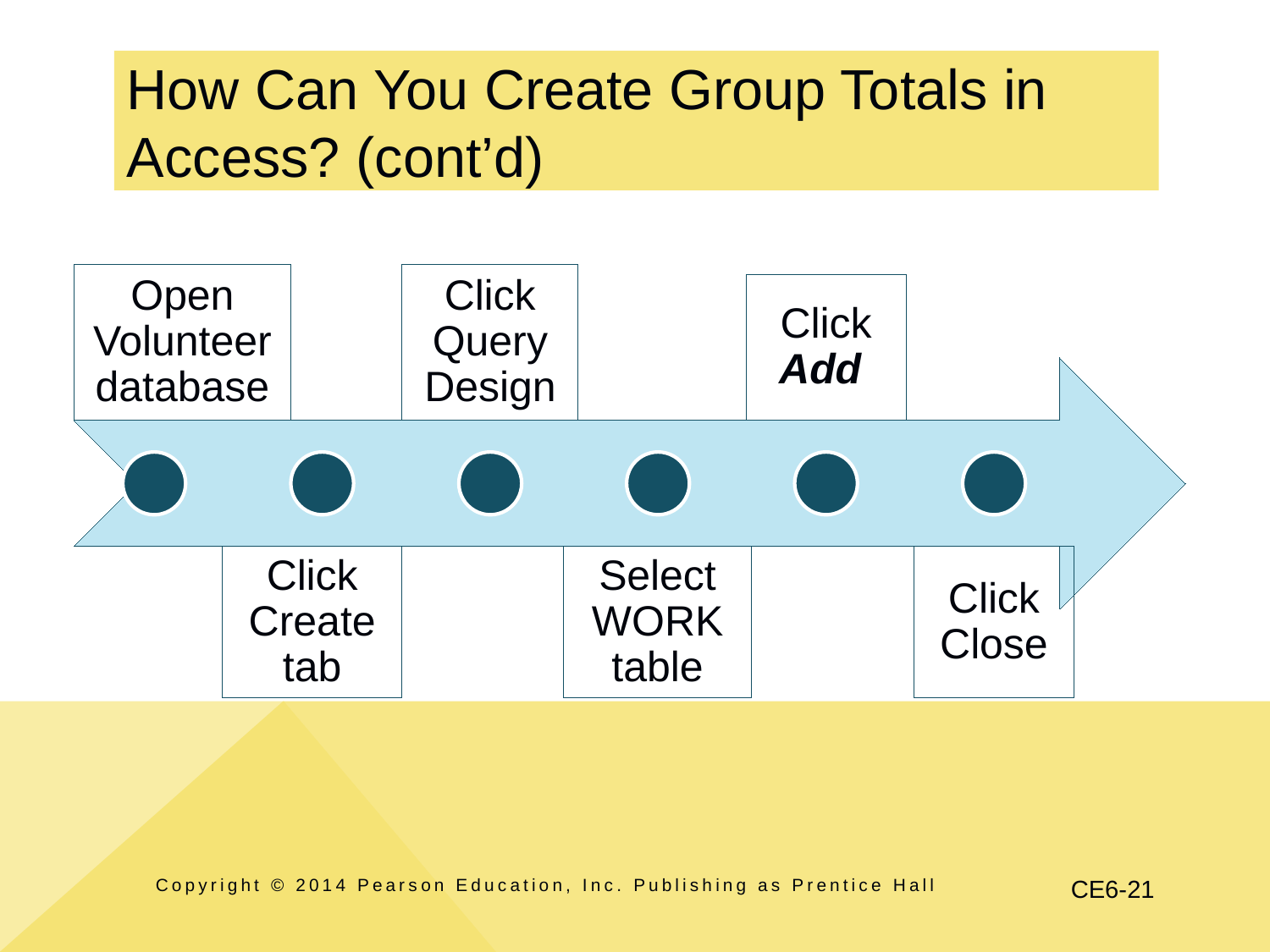

# How Can You Create Group Totals in Access? (cont’d)
Open Volunteer database
Click Query Design
Click Add

Click Create tab
Select WORK table
Click Close
Copyright © 2014 Pearson Education, Inc. Publishing as Prentice Hall